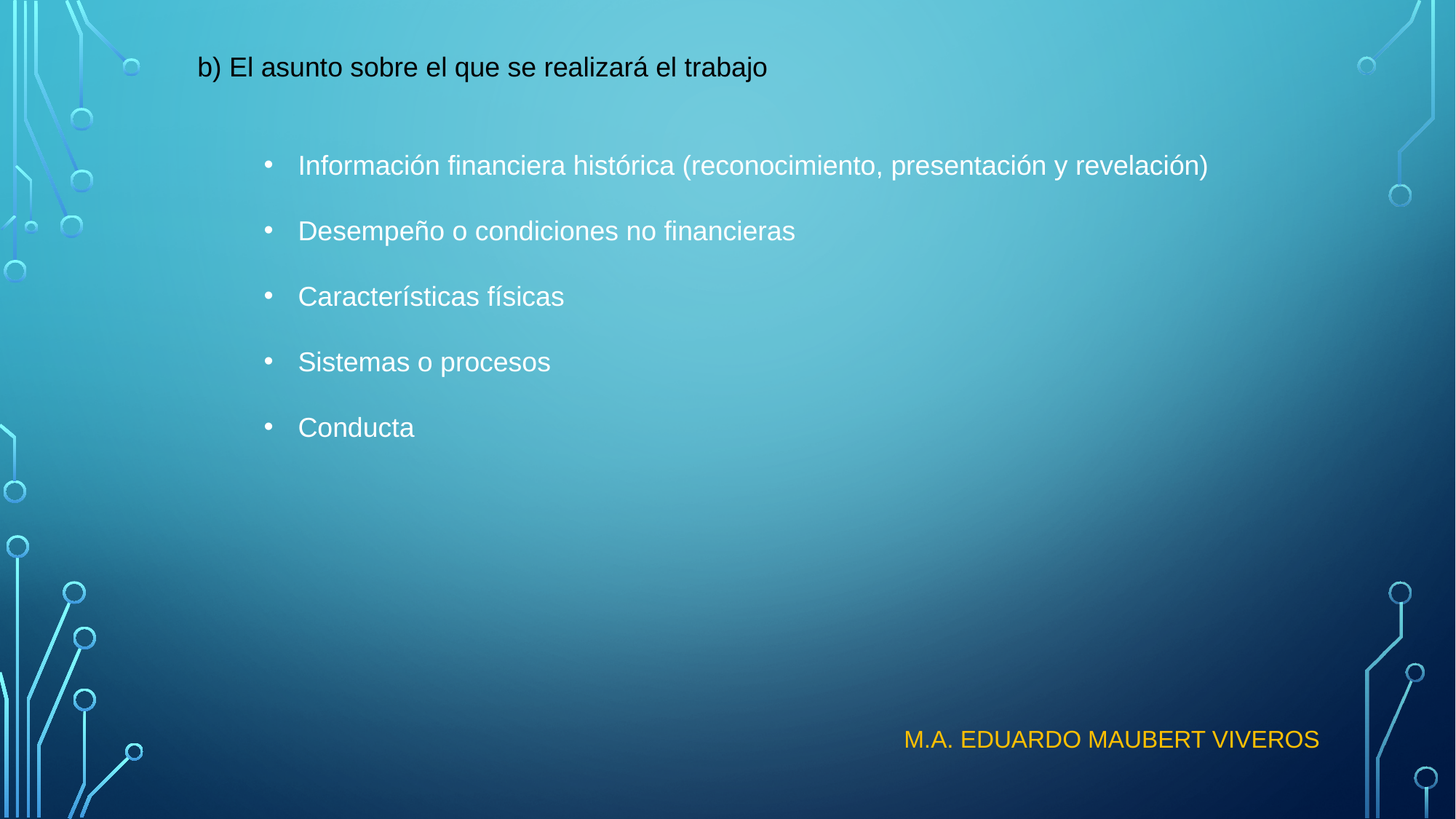

b) El asunto sobre el que se realizará el trabajo
Información financiera histórica (reconocimiento, presentación y revelación)

Desempeño o condiciones no financieras

Características físicas

Sistemas o procesos

Conducta
M.A. EDUARDO MAUBERT VIVEROS